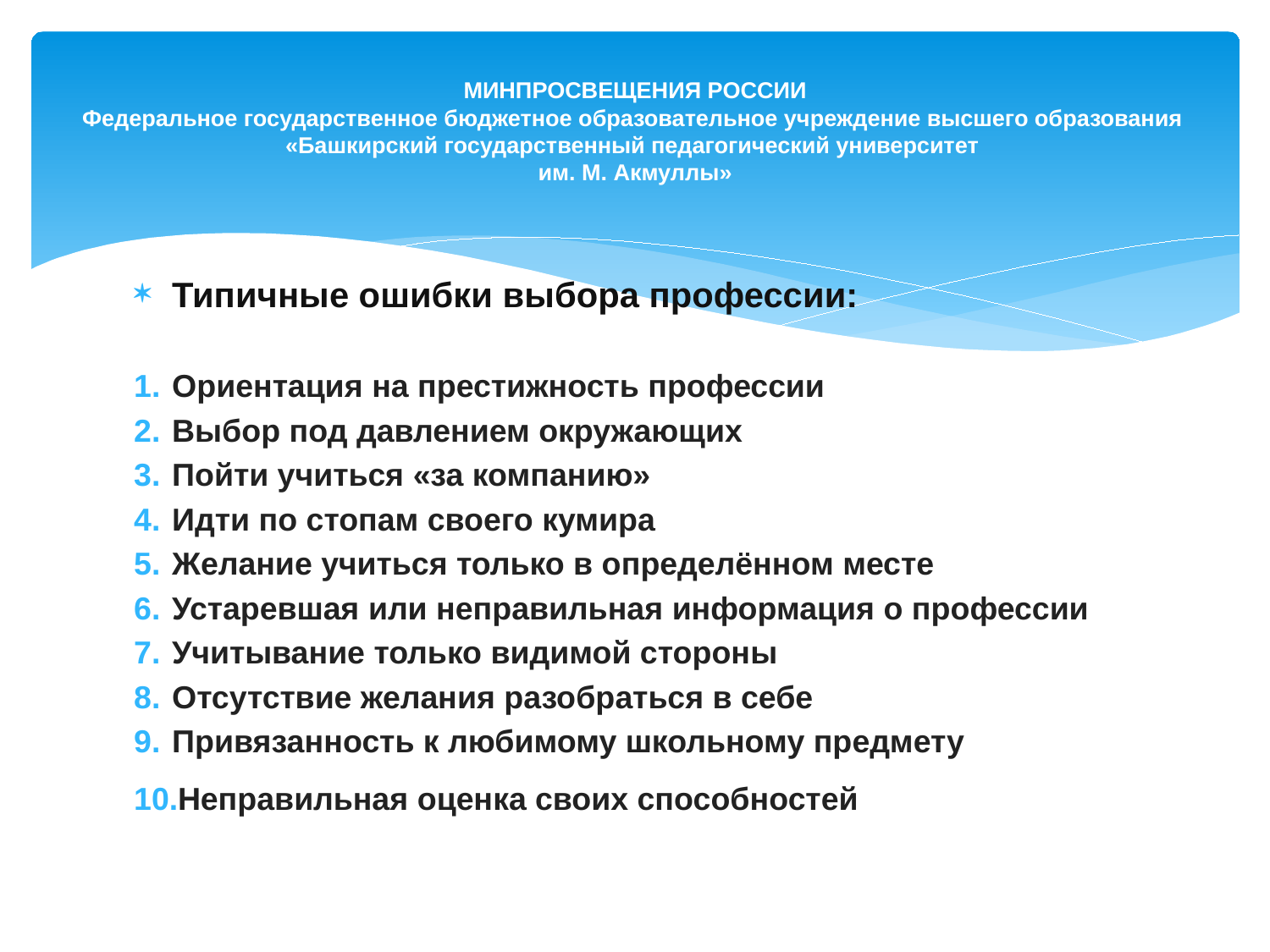

# МИНПРОСВЕЩЕНИЯ РОССИИ Федеральное государственное бюджетное образовательное учреждение высшего образования «Башкирский государственный педагогический университет им. М. Акмуллы»
Типичные ошибки выбора профессии:

Ориентация на престижность профессии
Выбор под давлением окружающих
Пойти учиться «за компанию»
Идти по стопам своего кумира
Желание учиться только в определённом месте
Устаревшая или неправильная информация о профессии
Учитывание только видимой стороны
Отсутствие желания разобраться в себе
Привязанность к любимому школьному предмету
Неправильная оценка своих способностей